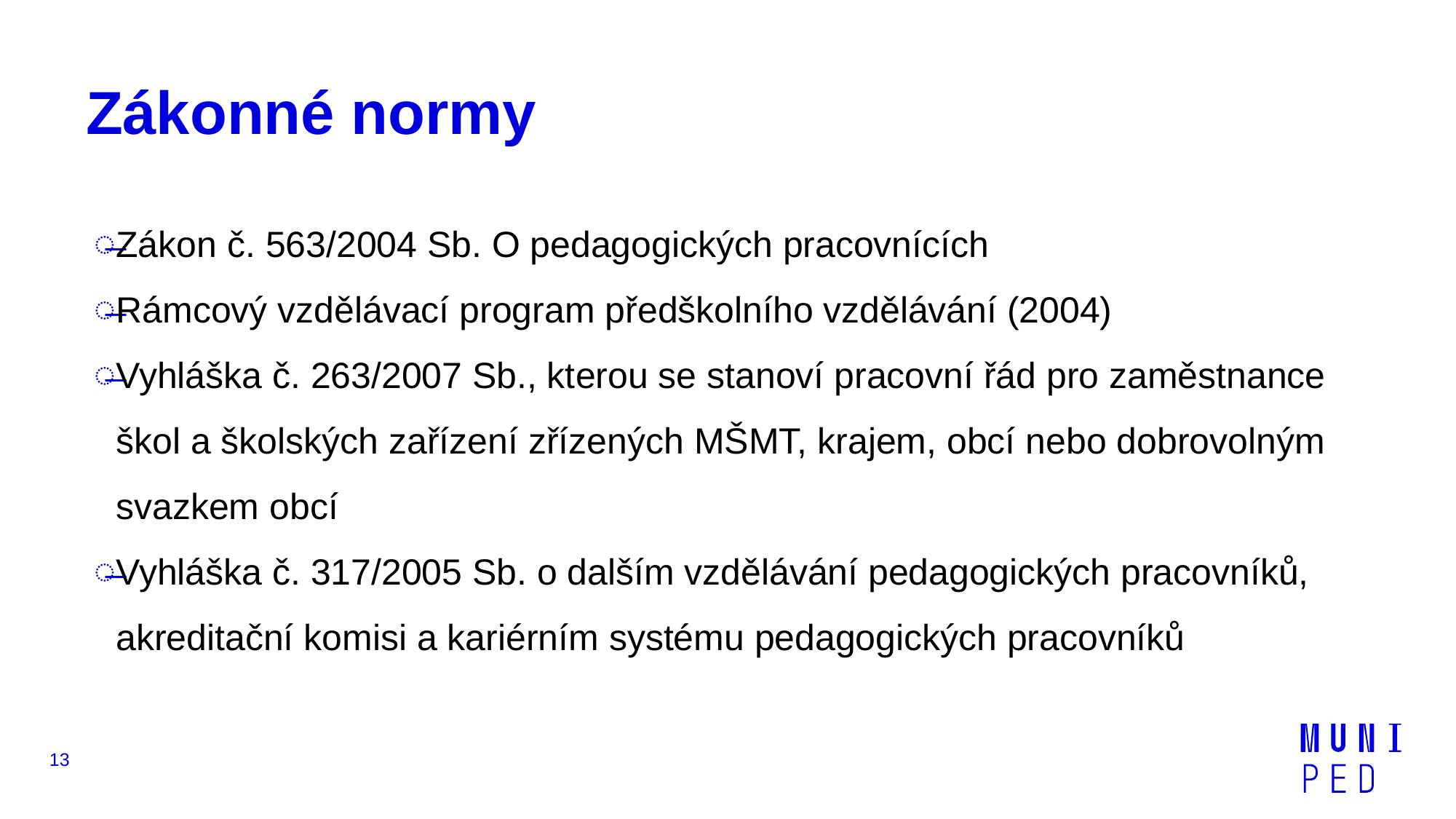

# Zákonné normy
Zákon č. 563/2004 Sb. O pedagogických pracovnících
Rámcový vzdělávací program předškolního vzdělávání (2004)
Vyhláška č. 263/2007 Sb., kterou se stanoví pracovní řád pro zaměstnance škol a školských zařízení zřízených MŠMT, krajem, obcí nebo dobrovolným svazkem obcí
Vyhláška č. 317/2005 Sb. o dalším vzdělávání pedagogických pracovníků, akreditační komisi a kariérním systému pedagogických pracovníků

13